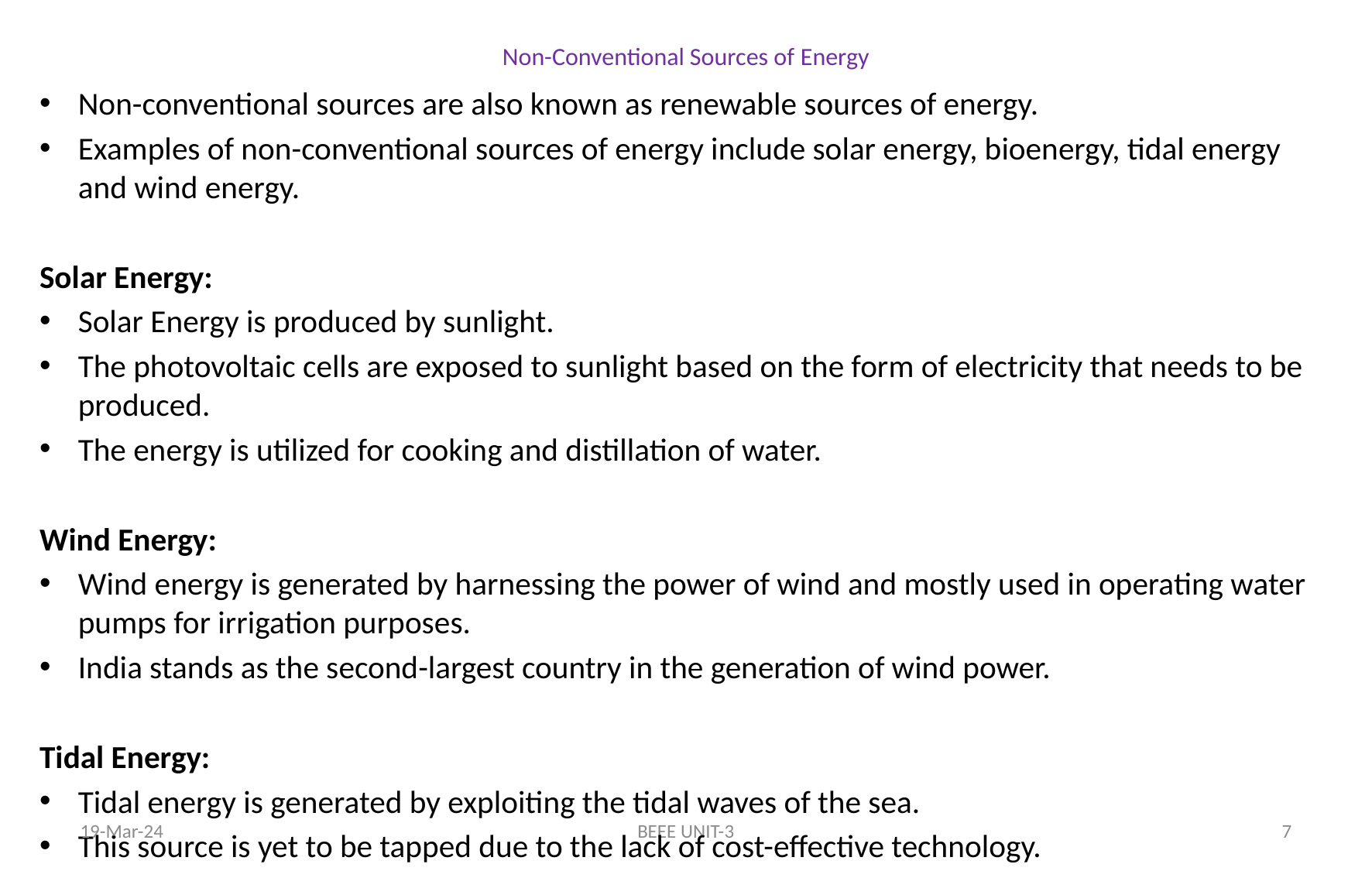

# Non-Conventional Sources of Energy
Non-conventional sources are also known as renewable sources of energy.
Examples of non-conventional sources of energy include solar energy, bioenergy, tidal energy and wind energy.

Solar Energy:
Solar Energy is produced by sunlight.
The photovoltaic cells are exposed to sunlight based on the form of electricity that needs to be produced.
The energy is utilized for cooking and distillation of water.

Wind Energy:
Wind energy is generated by harnessing the power of wind and mostly used in operating water pumps for irrigation purposes.
India stands as the second-largest country in the generation of wind power.

Tidal Energy:
Tidal energy is generated by exploiting the tidal waves of the sea.
This source is yet to be tapped due to the lack of cost-effective technology.
19-Mar-24
BEEE UNIT-3
7